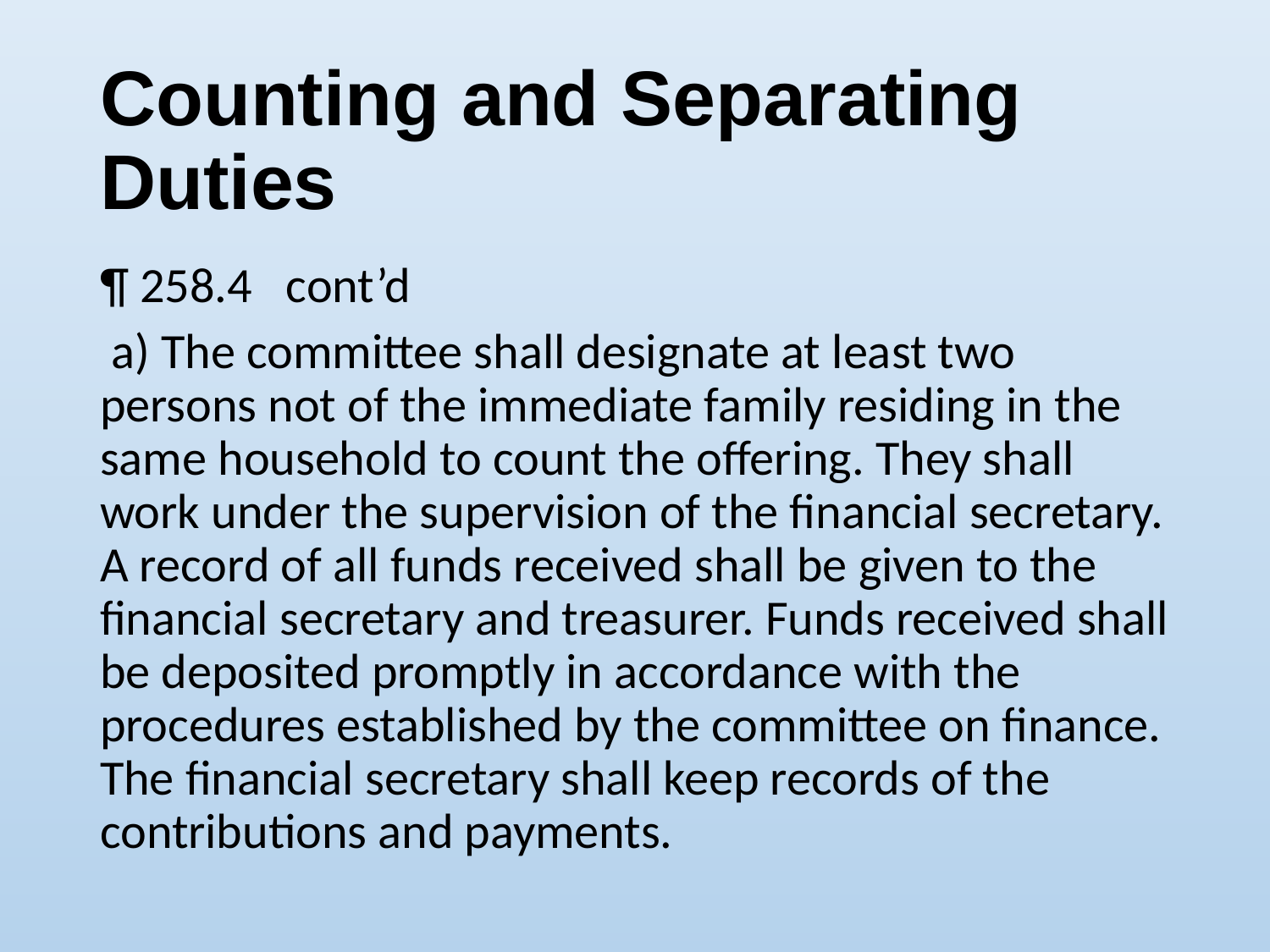

# Counting and Separating Duties
¶ 258.4   cont’d
 a) The committee shall designate at least two persons not of the immediate family residing in the same household to count the offering. They shall work under the supervision of the financial secretary. A record of all funds received shall be given to the financial secretary and treasurer. Funds received shall be deposited promptly in accordance with the procedures established by the committee on finance. The financial secretary shall keep records of the contributions and payments.